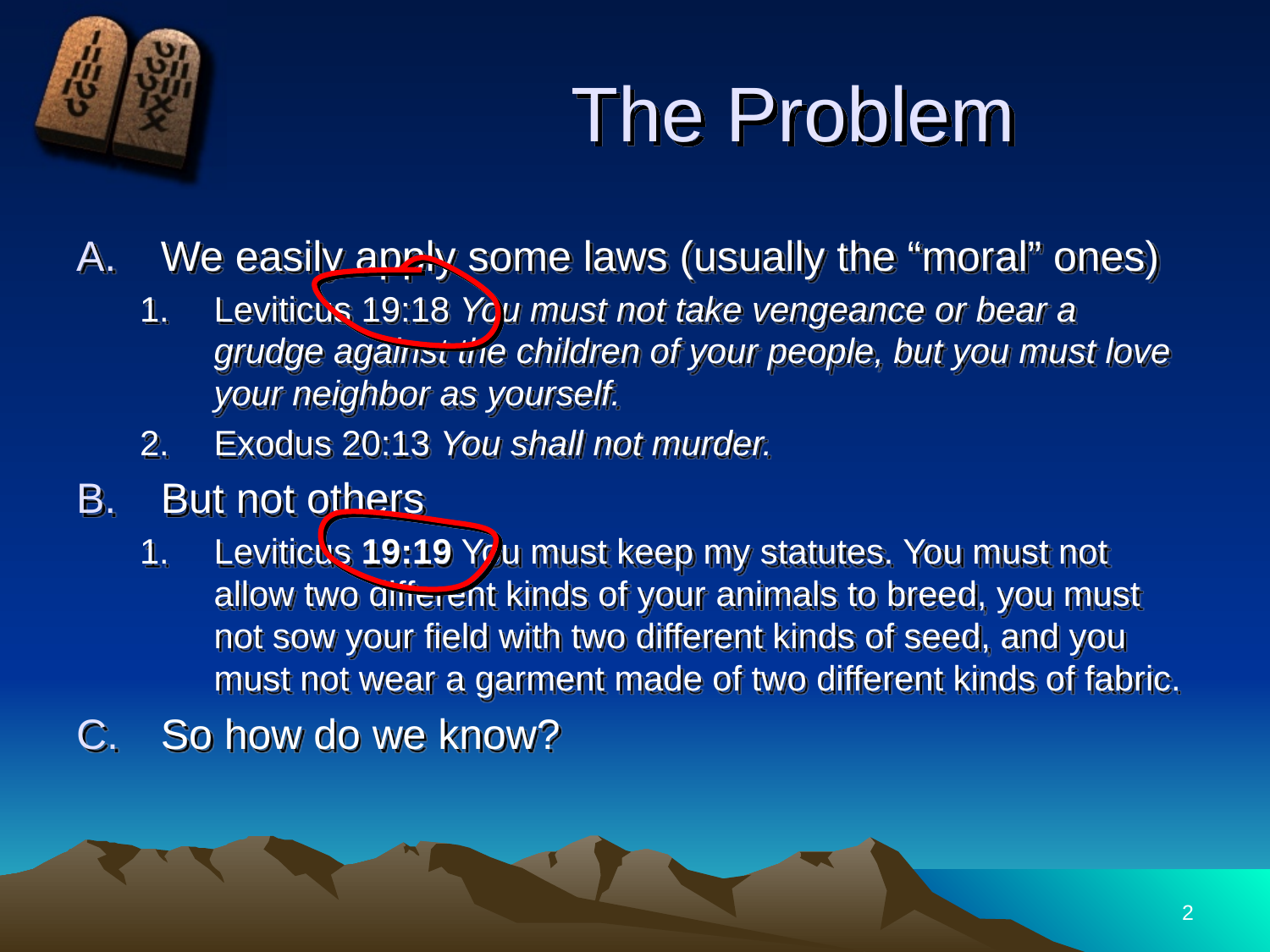

# The Problem
We easily apply some laws (usually the “moral” ones)
Leviticus 19:18 You must not take vengeance or bear a grudge against the children of your people, but you must love your neighbor as yourself.
Exodus 20:13 You shall not murder.
But not others
Leviticus 19:19 You must keep my statutes. You must not allow two different kinds of your animals to breed, you must not sow your field with two different kinds of seed, and you must not wear a garment made of two different kinds of fabric.
So how do we know?

2